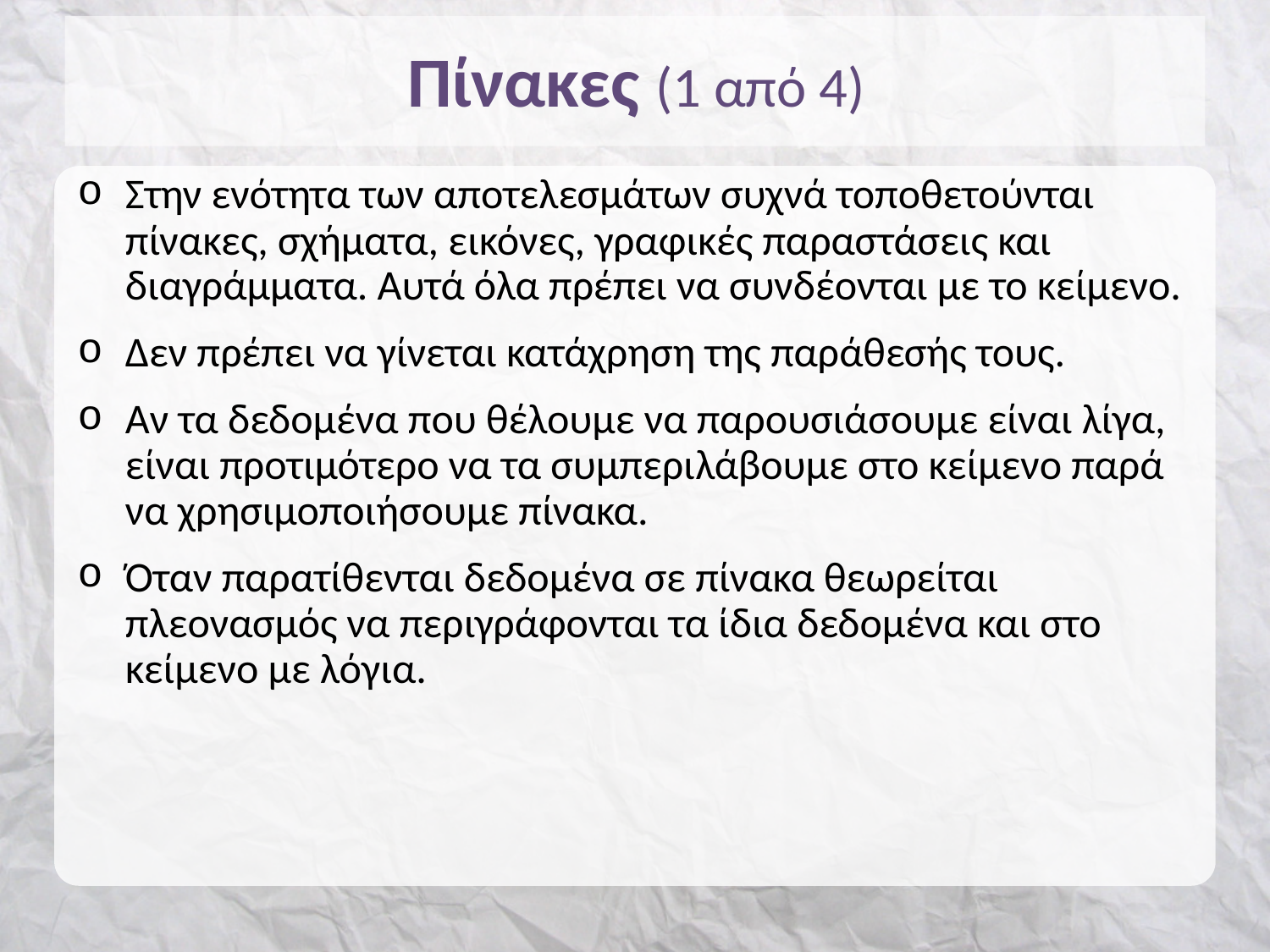

# Πίνακες (1 από 4)
Στην ενότητα των αποτελεσμάτων συχνά τοποθετούνται πίνακες, σχήματα, εικόνες, γραφικές παραστάσεις και διαγράμματα. Αυτά όλα πρέπει να συνδέονται με το κείμενο.
Δεν πρέπει να γίνεται κατάχρηση της παράθεσής τους.
Αν τα δεδομένα που θέλουμε να παρουσιάσουμε είναι λίγα, είναι προτιμότερο να τα συμπεριλάβουμε στο κείμενο παρά να χρησιμοποιήσουμε πίνακα.
Όταν παρατίθενται δεδομένα σε πίνακα θεωρείται πλεονασμός να περιγράφονται τα ίδια δεδομένα και στο κείμενο με λόγια.